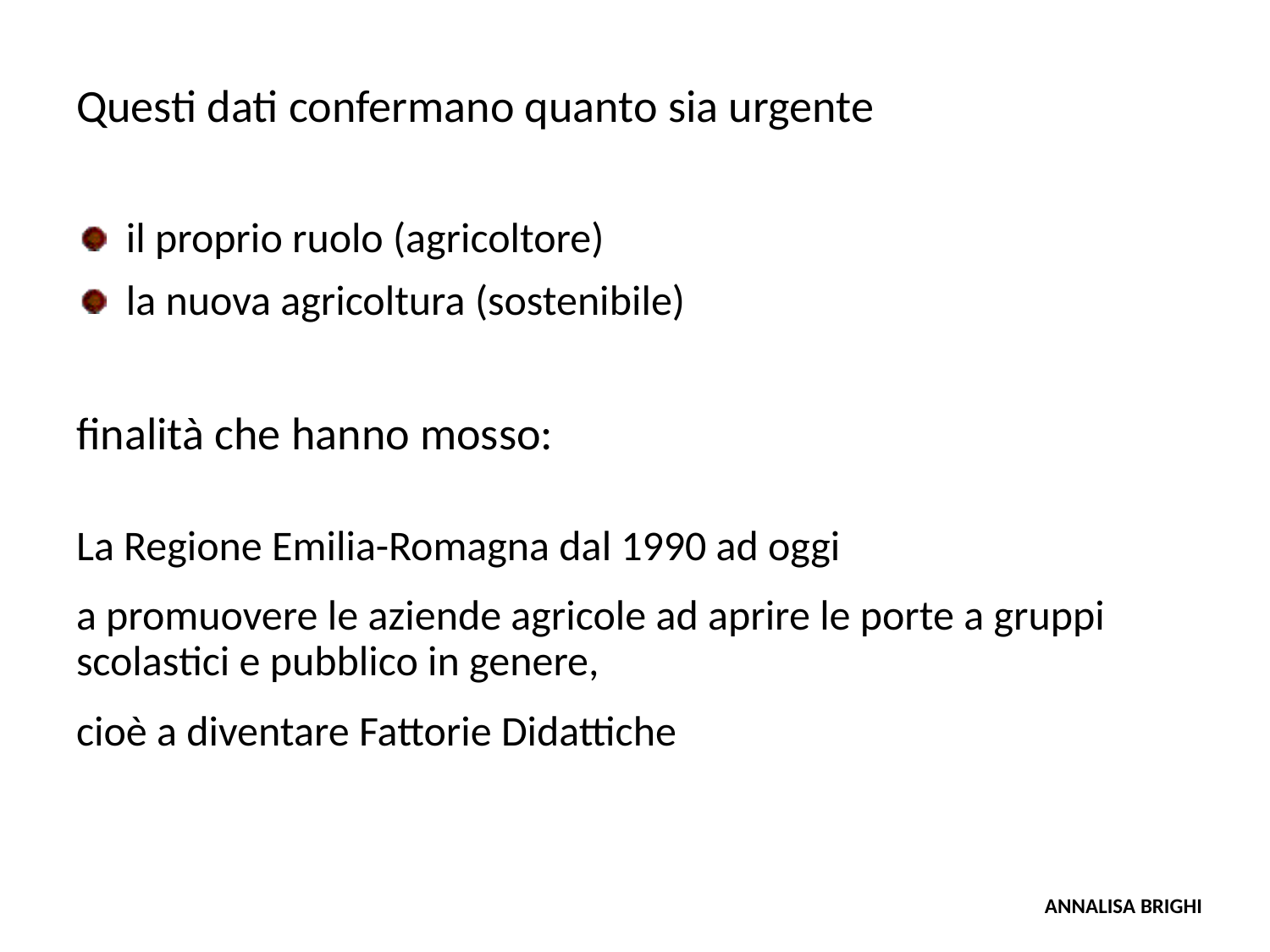

Questi dati confermano quanto sia urgente

il proprio ruolo (agricoltore)

la nuova agricoltura (sostenibile)

finalità che hanno mosso:

La Regione Emilia-Romagna dal 1990 ad oggi
a promuovere le aziende agricole ad aprire le porte a gruppi scolastici e pubblico in genere,
cioè a diventare Fattorie Didattiche
Annalisa Brighi